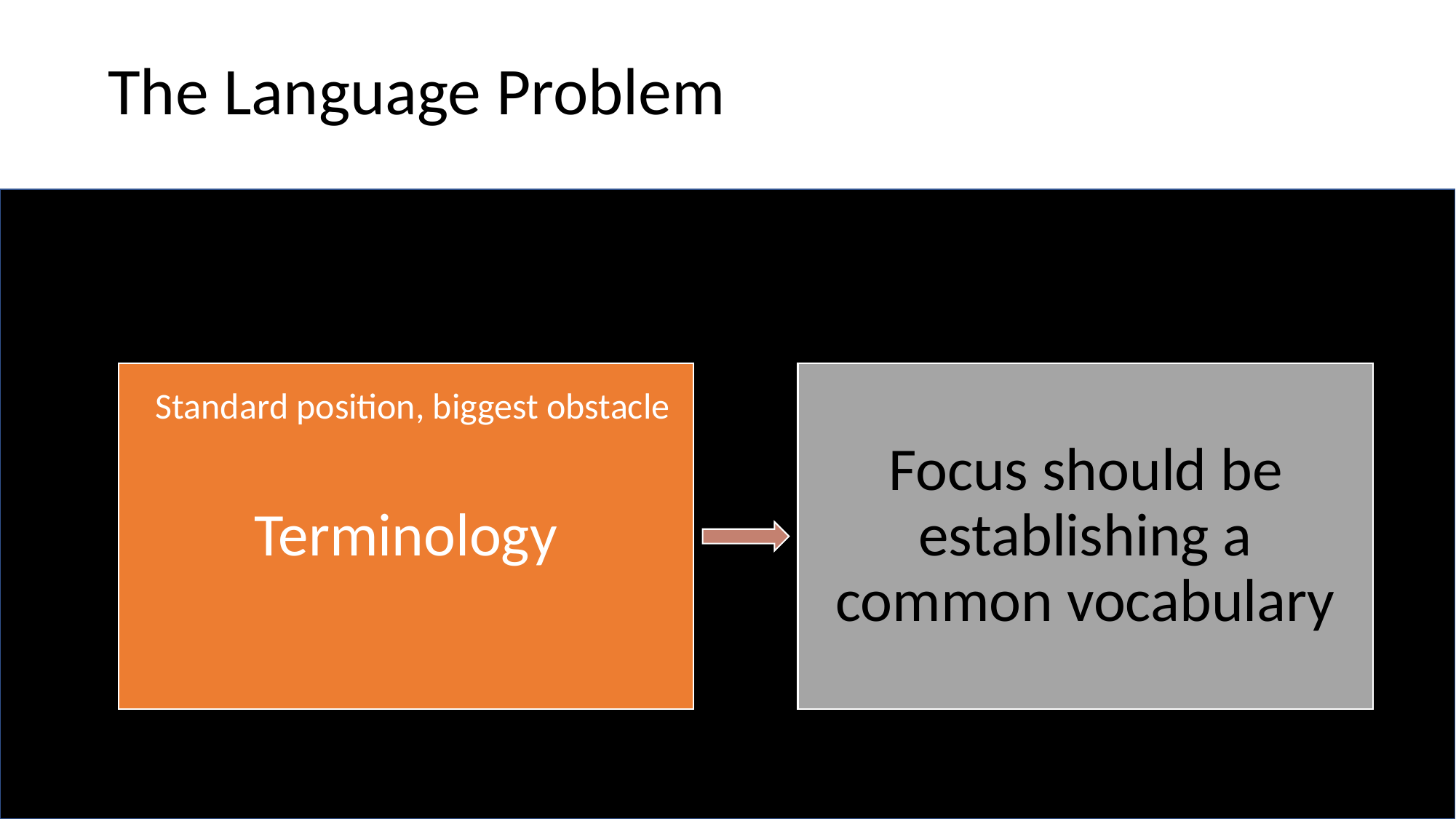

The Language Problem
# Conceptual issues

The language problem or conceptual positioning?
How can we resolve conceptual differences?

Recognition of difference
Exploration of  the concept - NOT resolution of vocabulary differences
Different orientations emerging
Disagreement
Terminology
Focus should be establishing a common vocabulary
Standard position, biggest obstacle